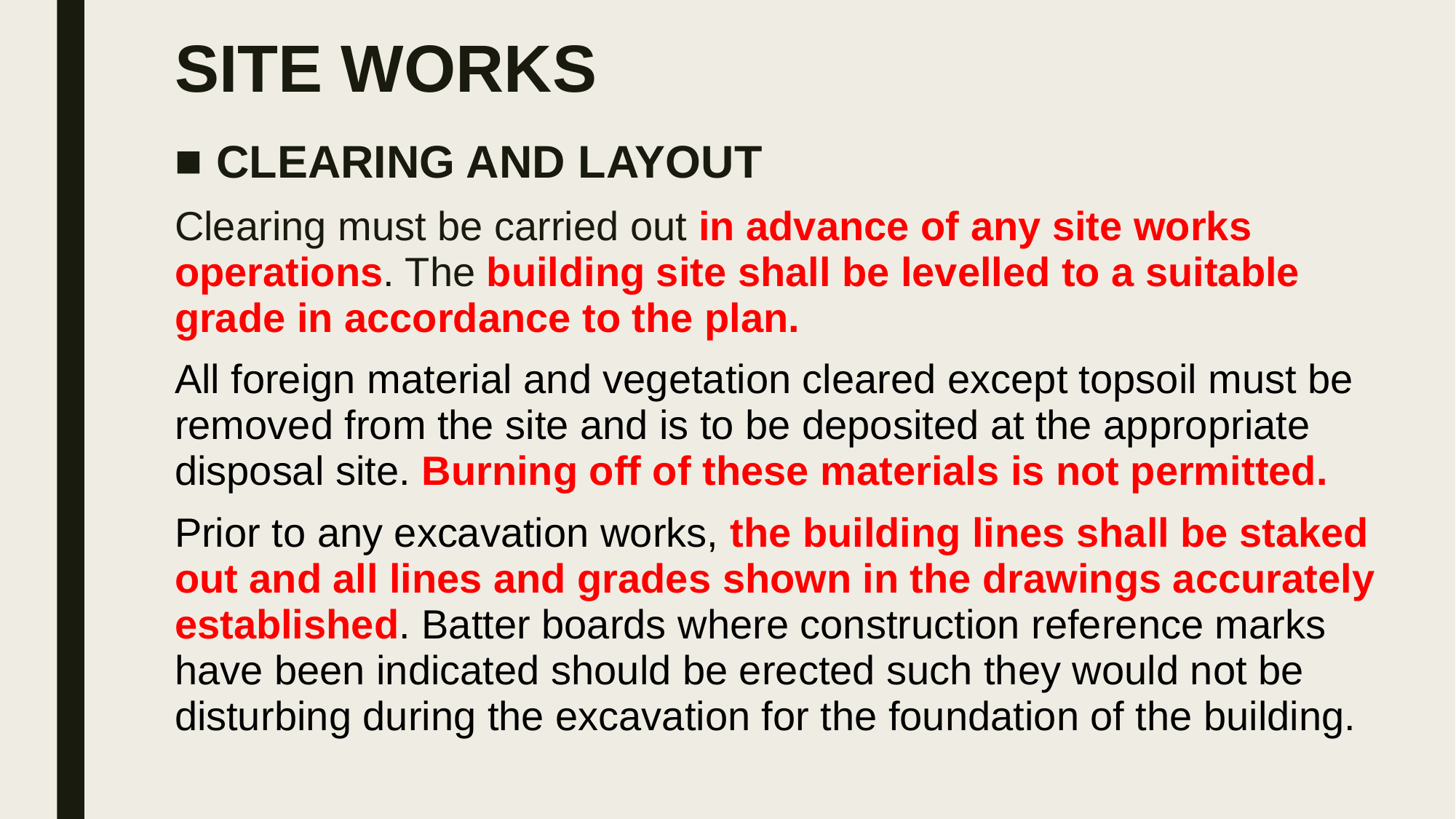

# SITE WORKS
CLEARING AND LAYOUT
Clearing must be carried out in advance of any site works operations. The building site shall be levelled to a suitable grade in accordance to the plan.
All foreign material and vegetation cleared except topsoil must be removed from the site and is to be deposited at the appropriate disposal site. Burning off of these materials is not permitted.
Prior to any excavation works, the building lines shall be staked out and all lines and grades shown in the drawings accurately established. Batter boards where construction reference marks have been indicated should be erected such they would not be disturbing during the excavation for the foundation of the building.